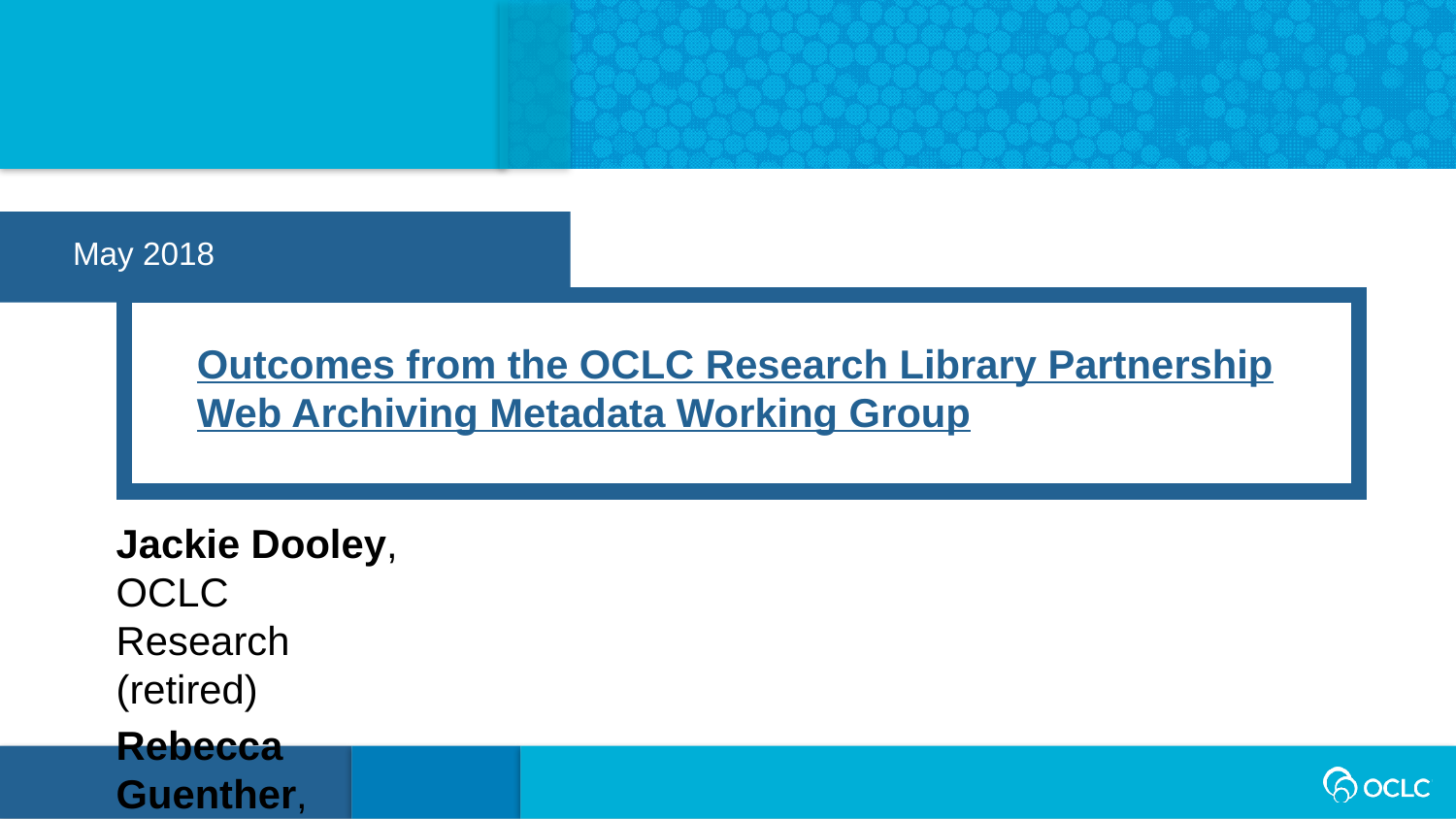

May 2018
Outcomes from the OCLC Research Library Partnership Web Archiving Metadata Working Group
Jackie Dooley, OCLC Research (retired)
Rebecca Guenther, Metadata Standards Consultant
Claudia Horning, University of California, Los Angeles
Mary Samouelian, Harvard Business School